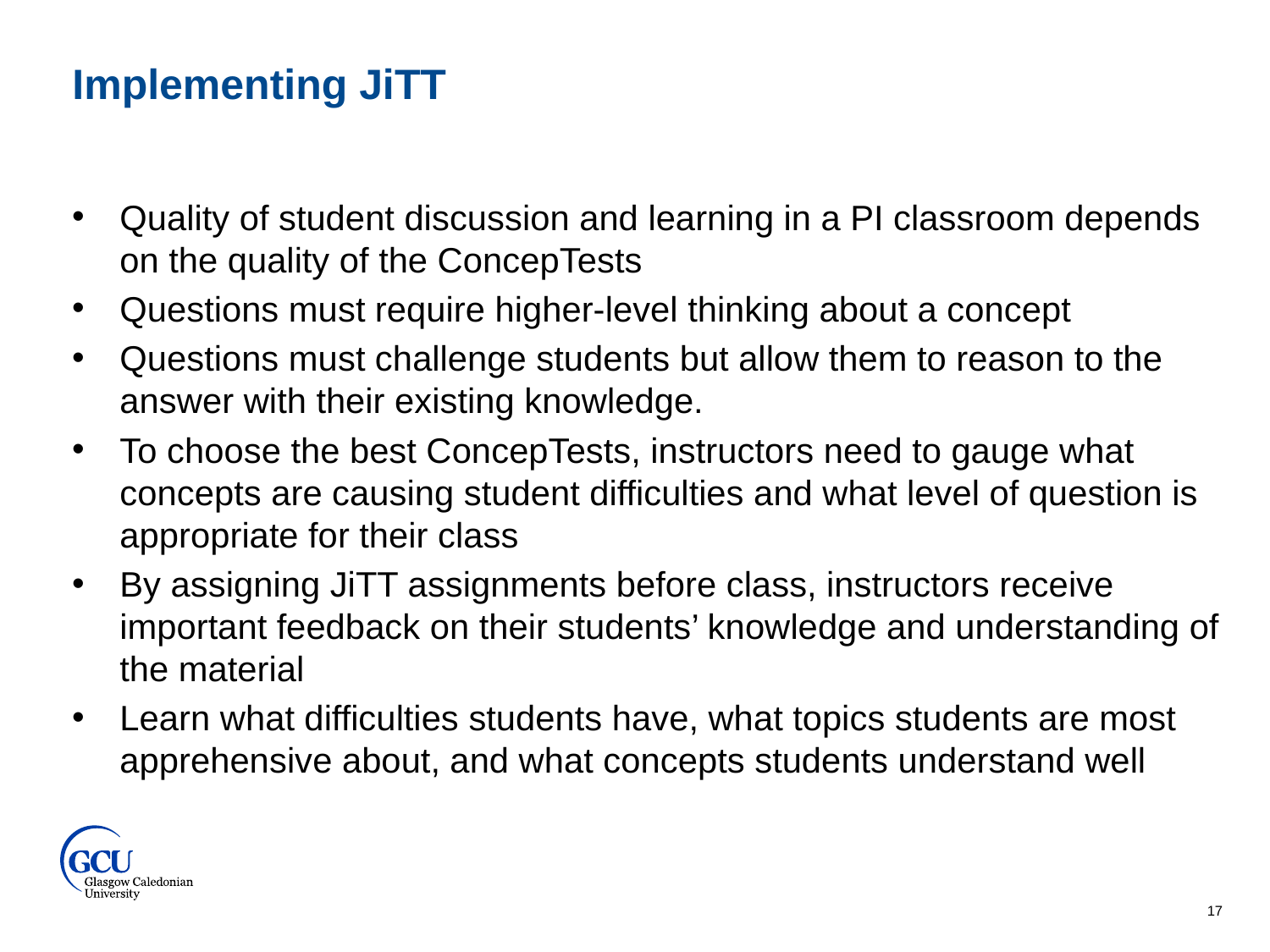

Implementing JiTT
Quality of student discussion and learning in a PI classroom depends on the quality of the ConcepTests
Questions must require higher-level thinking about a concept
Questions must challenge students but allow them to reason to the answer with their existing knowledge.
To choose the best ConcepTests, instructors need to gauge what concepts are causing student difficulties and what level of question is appropriate for their class
By assigning JiTT assignments before class, instructors receive important feedback on their students’ knowledge and understanding of the material
Learn what difficulties students have, what topics students are most apprehensive about, and what concepts students understand well